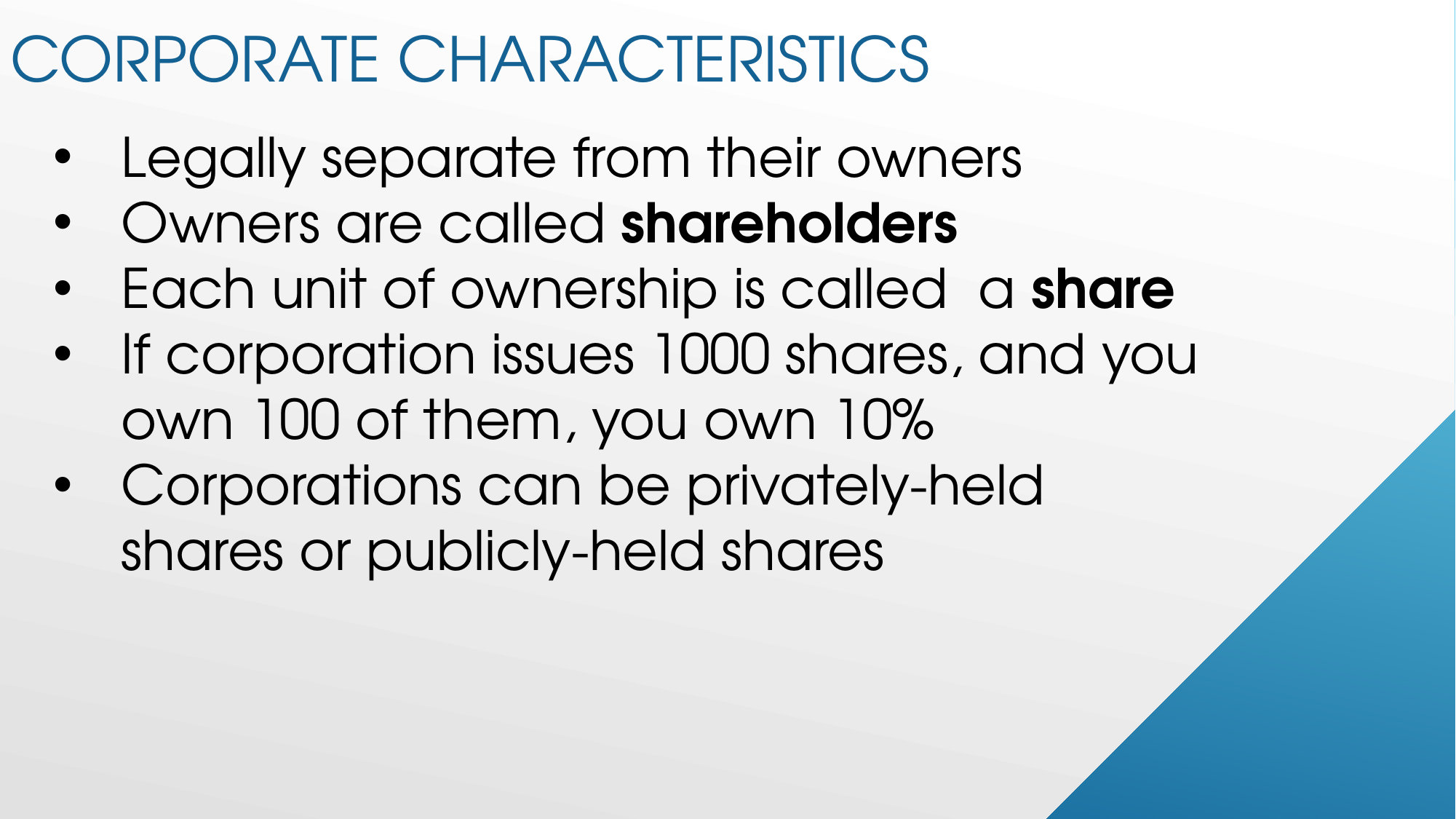

# Corporate characteristics
Legally separate from their owners
Owners are called shareholders
Each unit of ownership is called  a share
If corporation issues 1000 shares, and you own 100 of them, you own 10%
Corporations can be privately-held shares or publicly-held shares